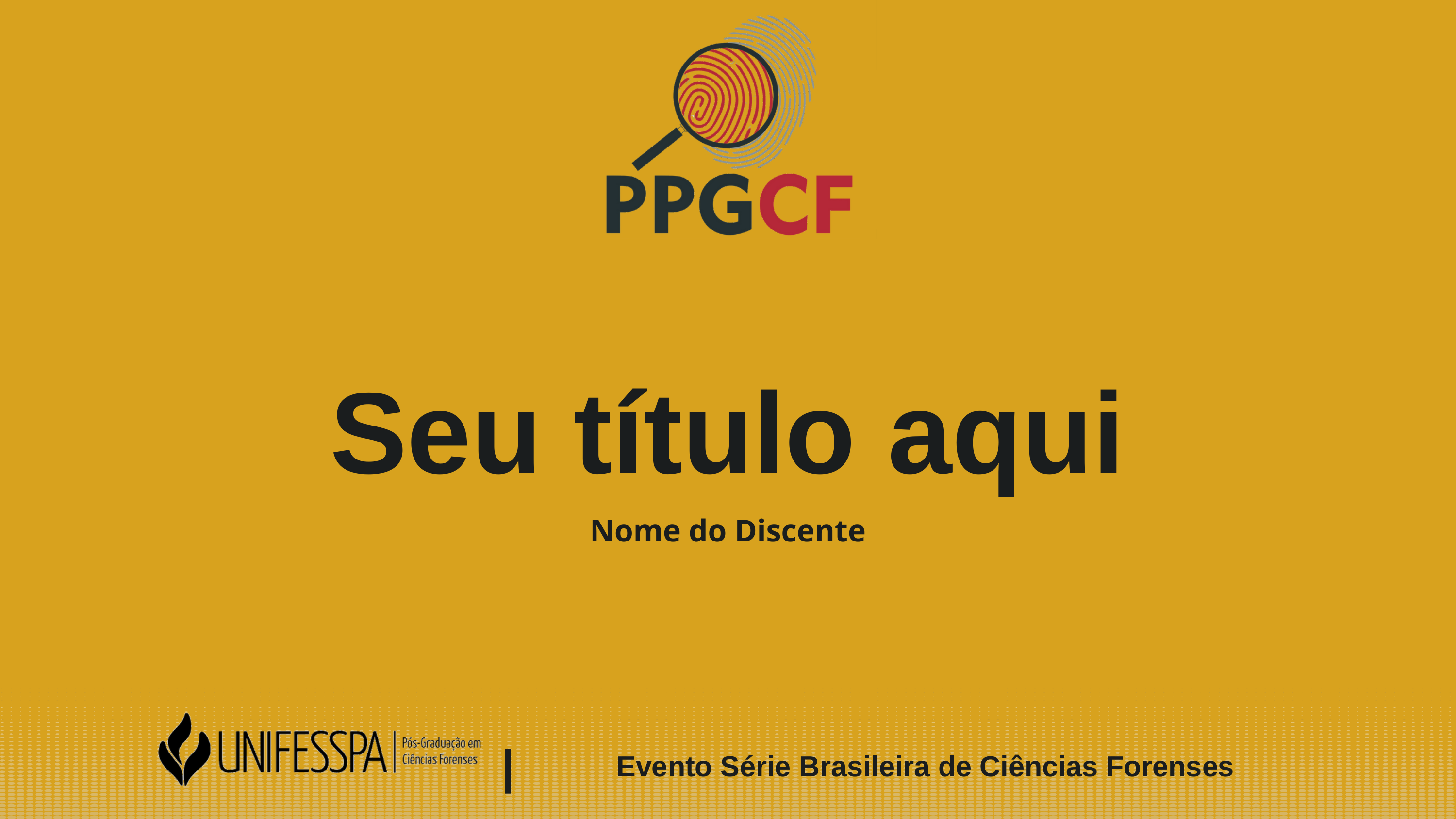

Seu título aqui
Nome do Discente

|
Evento Série Brasileira de Ciências Forenses